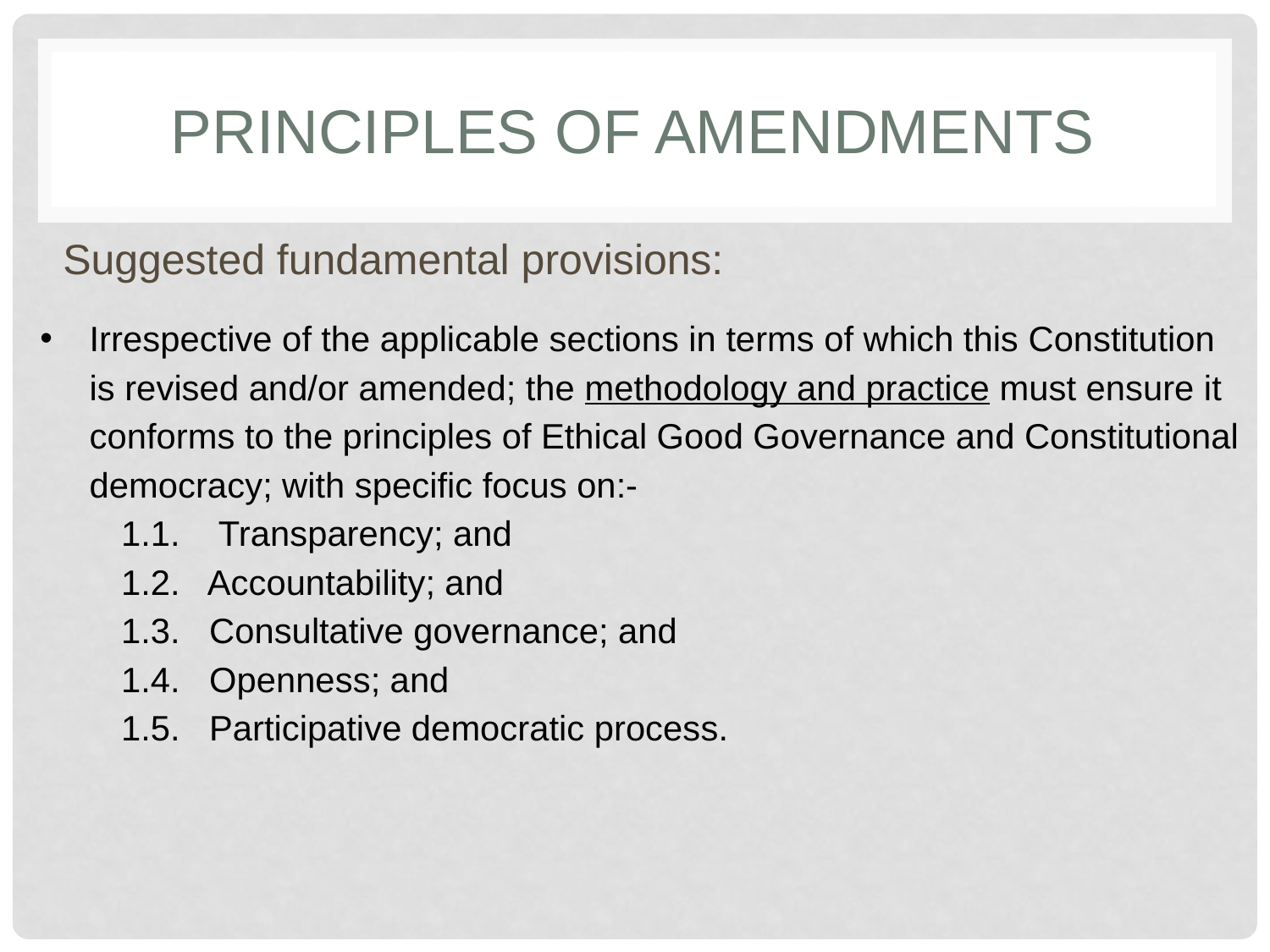

# PRINCIPLES OF AMENDMENTS
Suggested fundamental provisions:

Irrespective of the applicable sections in terms of which this Constitution is revised and/or amended; the methodology and practice must ensure it conforms to the principles of Ethical Good Governance and Constitutional democracy; with specific focus on:-
1.1.    Transparency; and
1.2.   Accountability; and
1.3.   Consultative governance; and
1.4.   Openness; and
1.5.   Participative democratic process.